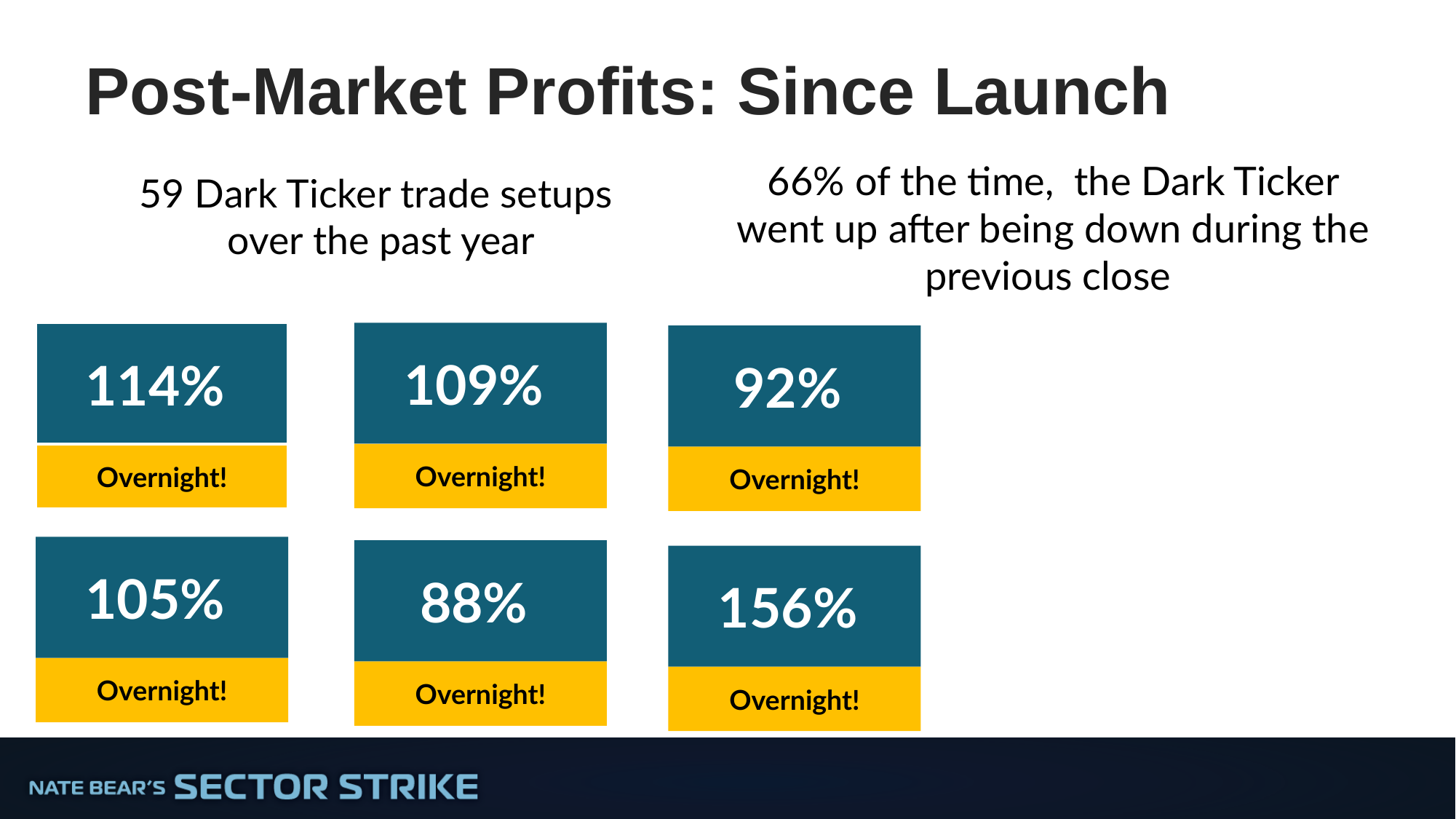

# Post-Market Profits: Since Launch
66% of the time,  the Dark Ticker went up after being down during the previous close

59 Dark Ticker trade setups
over the past year

109%
Overnight!
114%
Overnight!
92%
Overnight!
105%
Overnight!
88%
Overnight!
156%
Overnight!